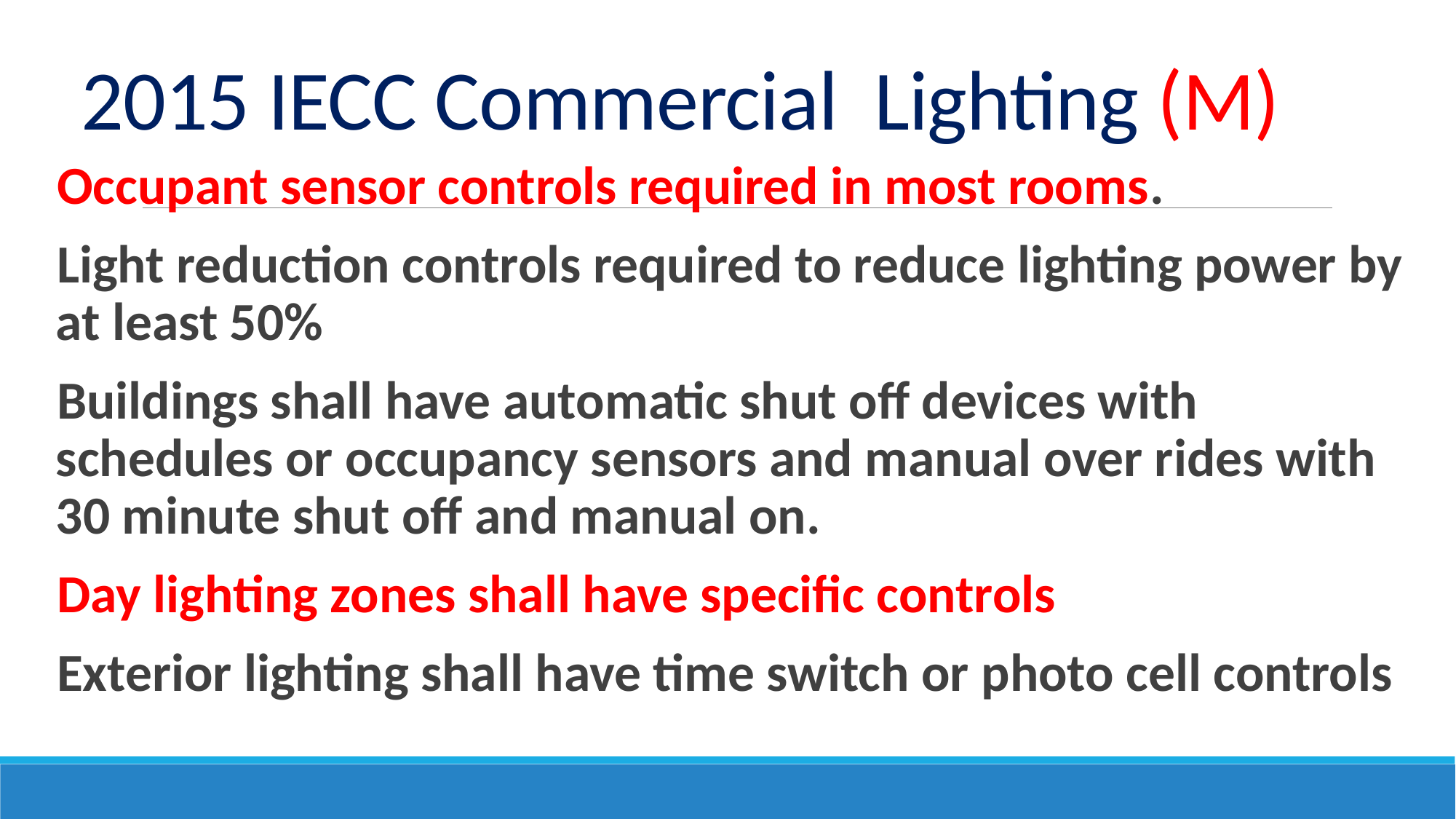

# 2015 IECC Commercial  Lighting (M)
Occupant sensor controls required in most rooms.
Light reduction controls required to reduce lighting power by at least 50%
Buildings shall have automatic shut off devices with schedules or occupancy sensors and manual over rides with 30 minute shut off and manual on.
Day lighting zones shall have specific controls
Exterior lighting shall have time switch or photo cell controls